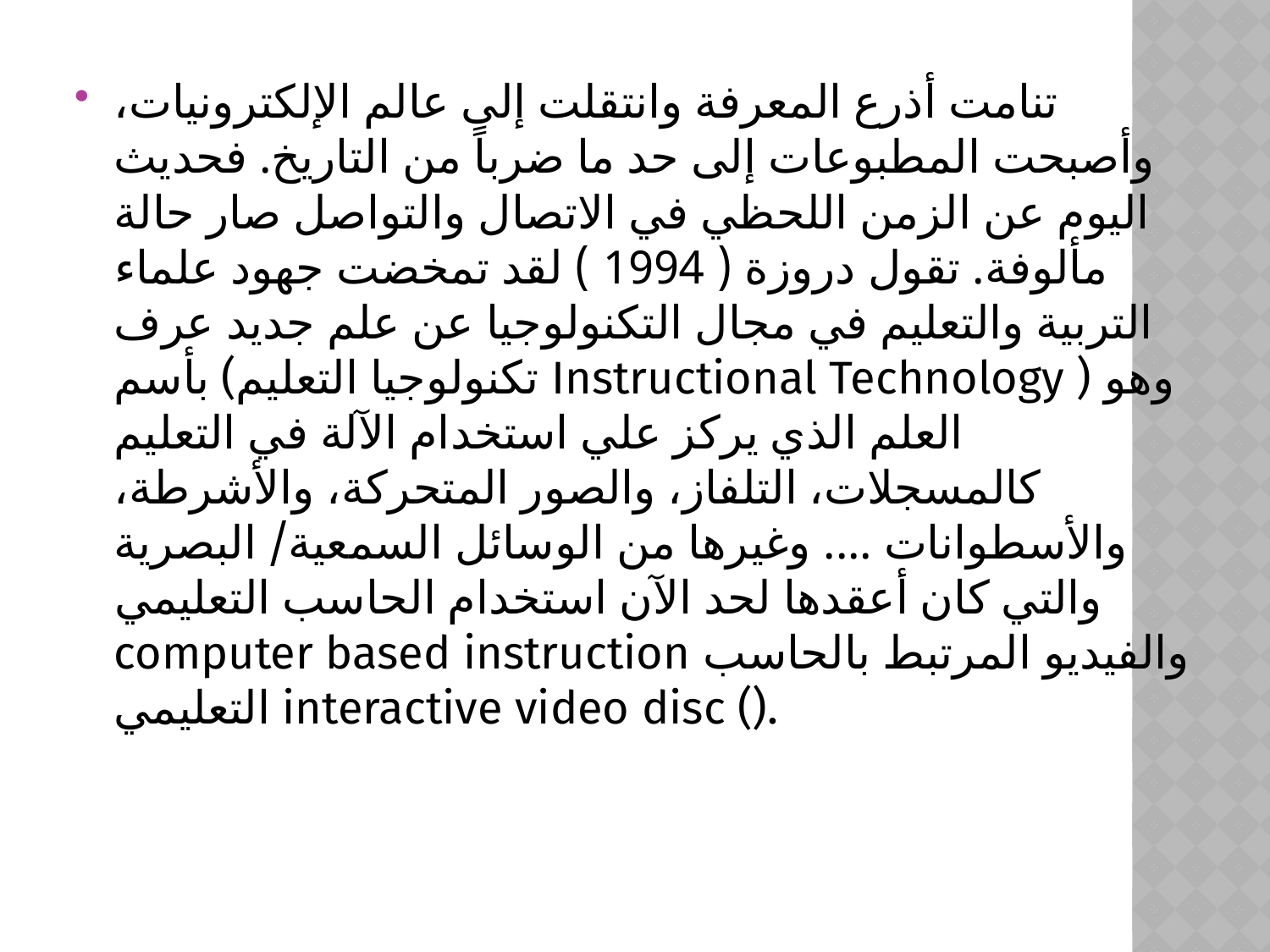

#
تنامت أذرع المعرفة وانتقلت إلى عالم الإلكترونيات، وأصبحت المطبوعات إلى حد ما ضرباً من التاريخ. فحديث اليوم عن الزمن اللحظي في الاتصال والتواصل صار حالة مألوفة. تقول دروزة ( 1994 ) لقد تمخضت جهود علماء التربية والتعليم في مجال التكنولوجيا عن علم جديد عرف بأسم (تكنولوجيا التعليم Instructional Technology ) وهو العلم الذي يركز علي استخدام الآلة في التعليم كالمسجلات، التلفاز، والصور المتحركة، والأشرطة، والأسطوانات .... وغيرها من الوسائل السمعية/ البصرية والتي كان أعقدها لحد الآن استخدام الحاسب التعليمي computer based instruction والفيديو المرتبط بالحاسب التعليمي interactive video disc ().